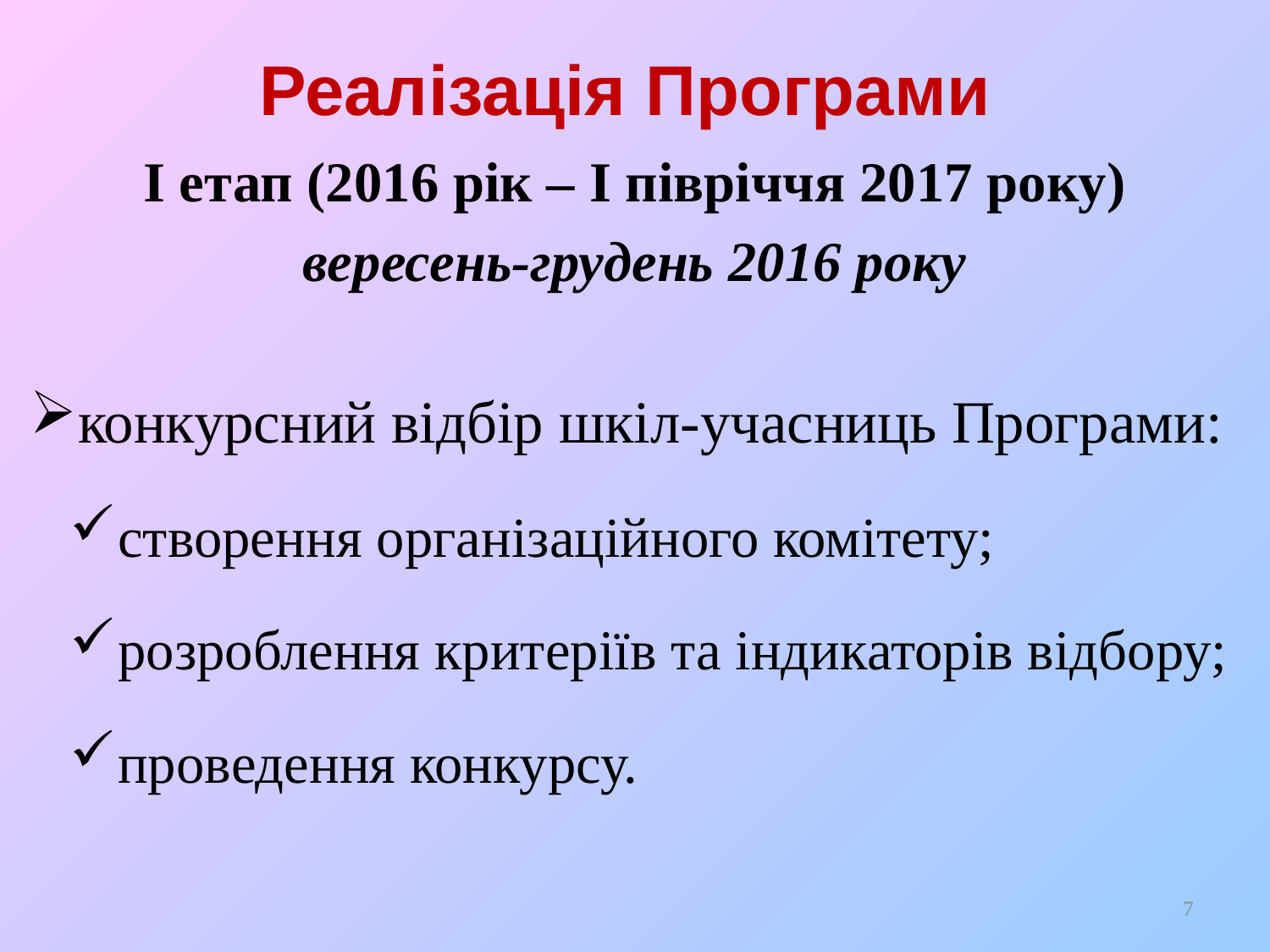

# Реалізація Програми
І етап (2016 рік – І півріччя 2017 року)
вересень-грудень 2016 року

конкурсний відбір шкіл-учасниць Програми:
створення організаційного комітету;
розроблення критеріїв та індикаторів відбору;
проведення конкурсу.
7